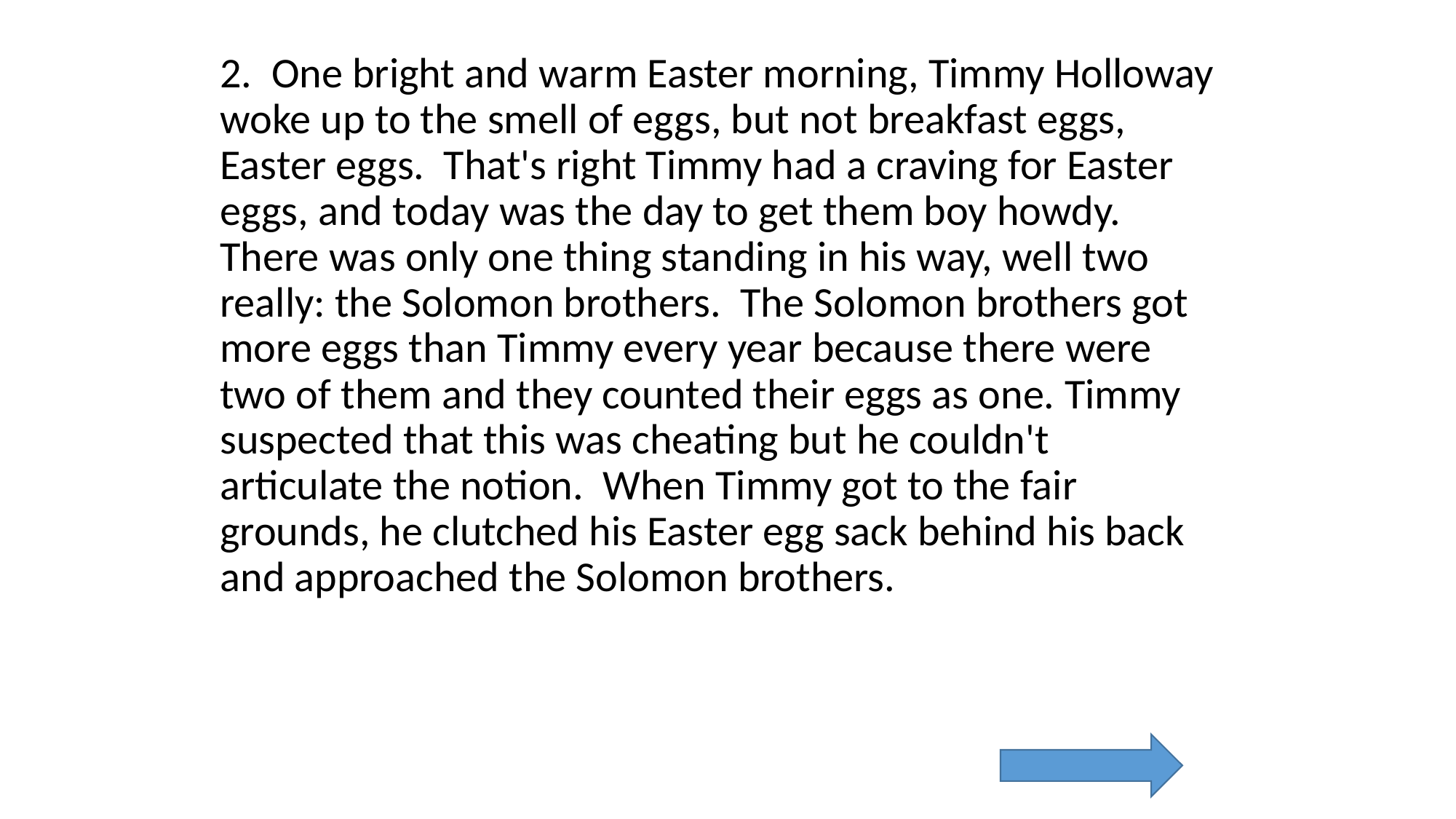

2.  One bright and warm Easter morning, Timmy Holloway woke up to the smell of eggs, but not breakfast eggs, Easter eggs.  That's right Timmy had a craving for Easter eggs, and today was the day to get them boy howdy.  There was only one thing standing in his way, well two really: the Solomon brothers.  The Solomon brothers got more eggs than Timmy every year because there were two of them and they counted their eggs as one. Timmy suspected that this was cheating but he couldn't articulate the notion.  When Timmy got to the fair grounds, he clutched his Easter egg sack behind his back and approached the Solomon brothers.